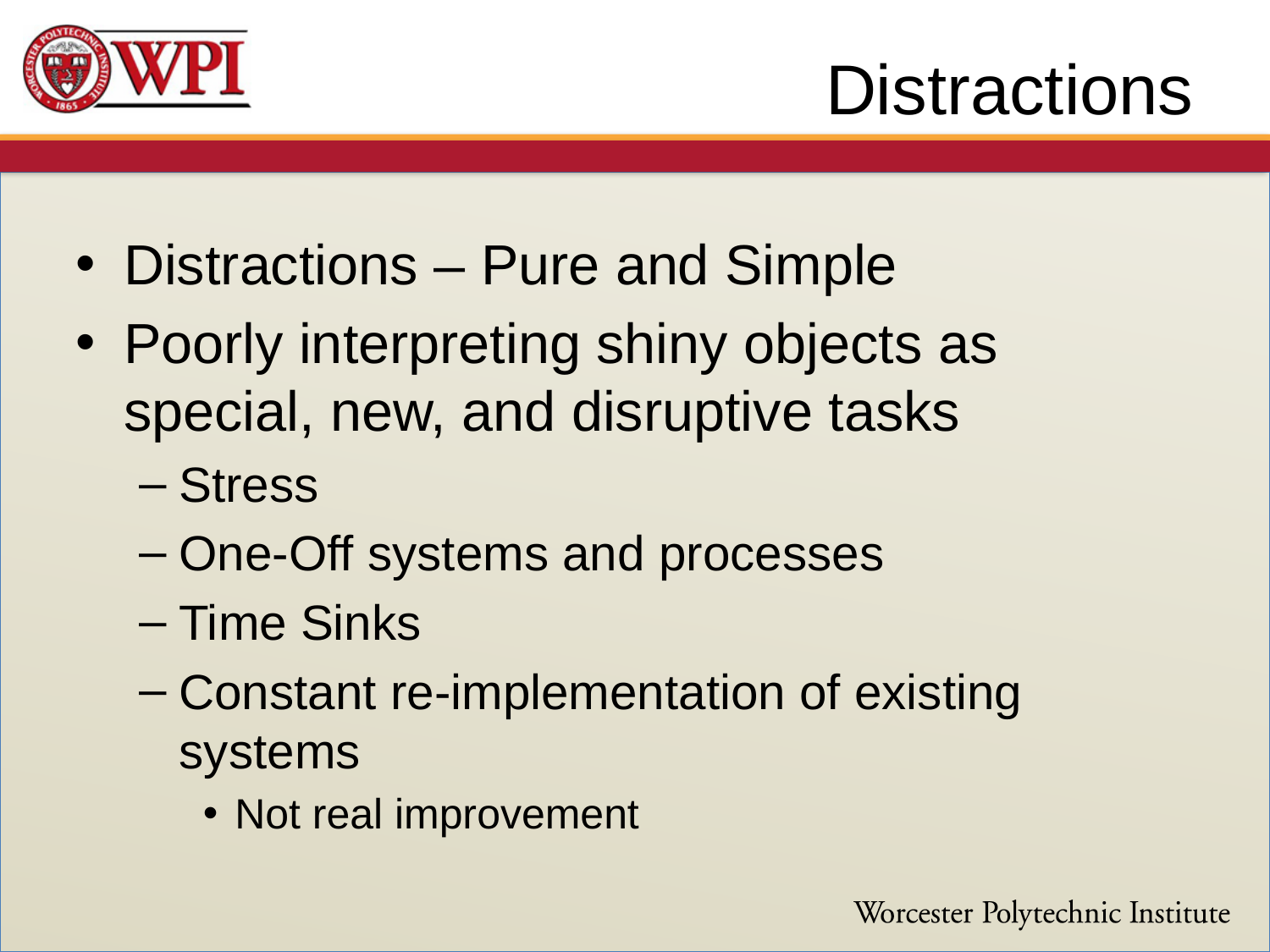

# Distractions
Distractions – Pure and Simple
Poorly interpreting shiny objects as special, new, and disruptive tasks
Stress
One-Off systems and processes
Time Sinks
Constant re-implementation of existing systems
Not real improvement